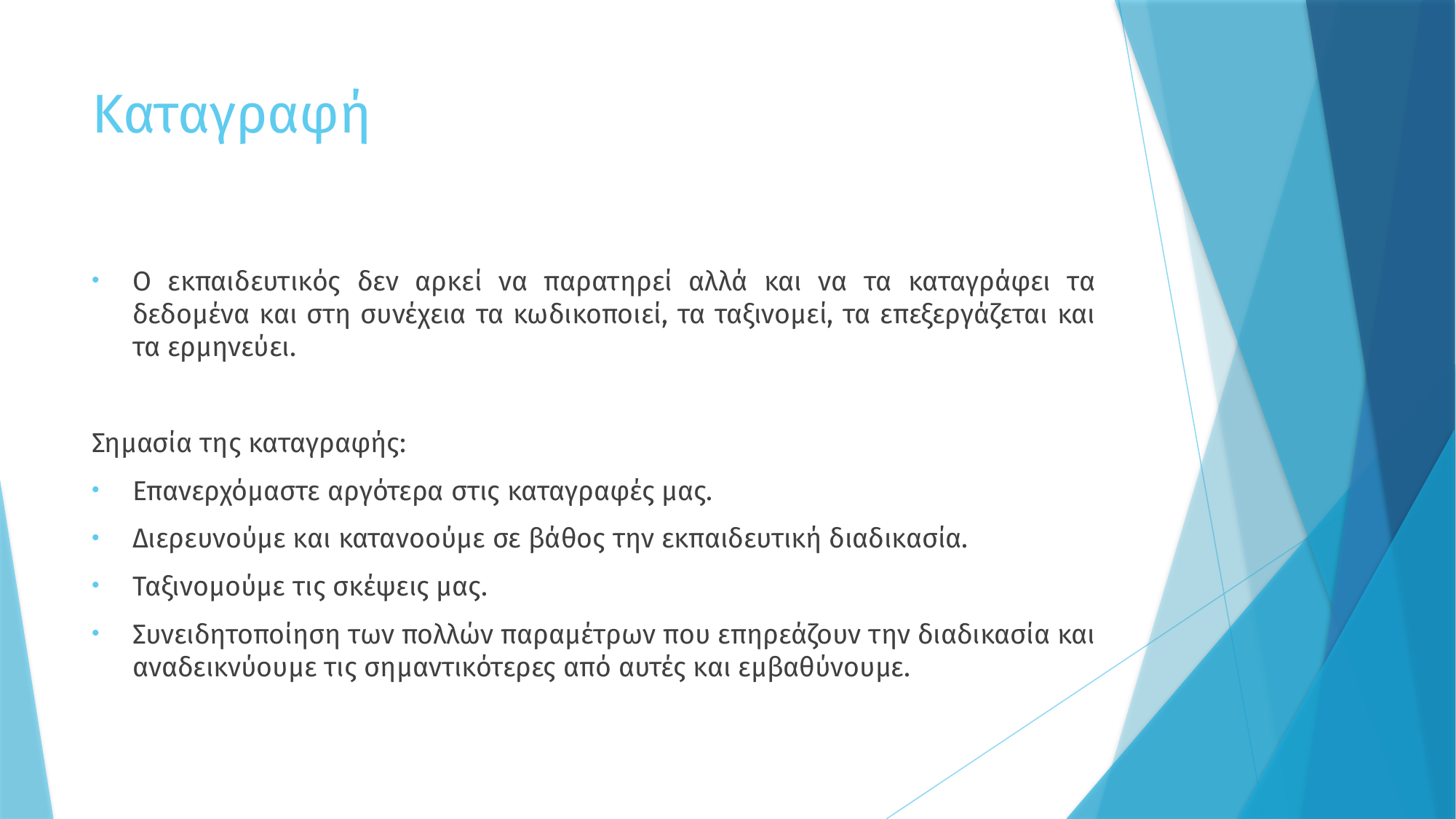

# Καταγραφή
Ο εκπαιδευτικός δεν αρκεί να παρατηρεί αλλά και να τα καταγράφει τα δεδομένα και στη συνέχεια τα κωδικοποιεί, τα ταξινομεί, τα επεξεργάζεται και τα ερμηνεύει.

Σημασία της καταγραφής:
Επανερχόμαστε αργότερα στις καταγραφές μας.
Διερευνούμε και κατανοούμε σε βάθος την εκπαιδευτική διαδικασία.
Ταξινομούμε τις σκέψεις μας.
Συνειδητοποίηση των πολλών παραμέτρων που επηρεάζουν την διαδικασία και αναδεικνύουμε τις σημαντικότερες από αυτές και εμβαθύνουμε.